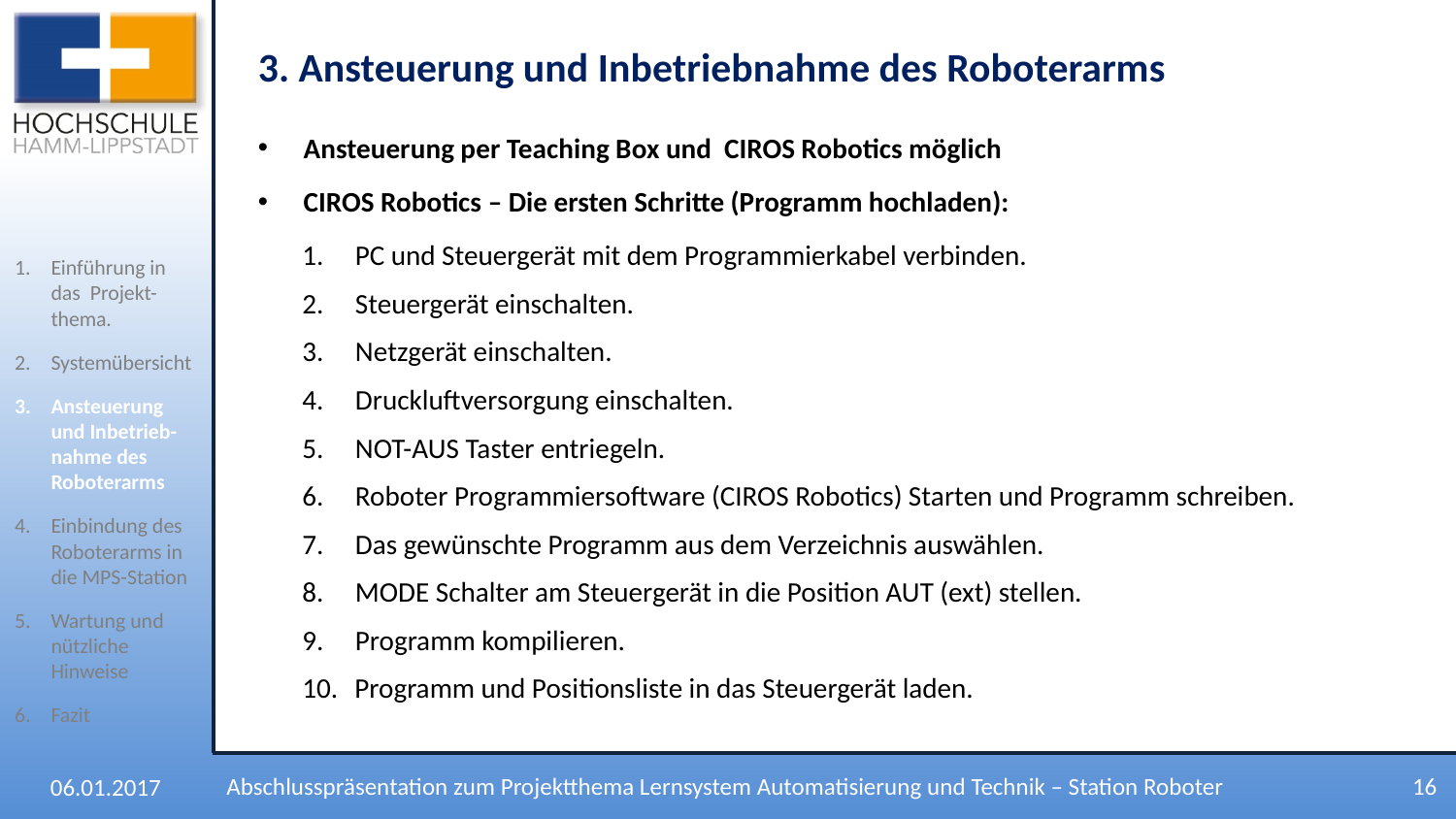

3. Ansteuerung und Inbetriebnahme des Roboterarms
Ansteuerung per Teaching Box und  CIROS Robotics möglich

CIROS Robotics – Die ersten Schritte (Programm hochladen):

       1.     PC und Steuergerät mit dem Programmierkabel verbinden.

       2.     Steuergerät einschalten.

       3.     Netzgerät einschalten.

       4.     Druckluftversorgung einschalten.

       5.     NOT-AUS Taster entriegeln.

       6.     Roboter Programmiersoftware (CIROS Robotics) Starten und Programm schreiben.

       7.     Das gewünschte Programm aus dem Verzeichnis auswählen.

       8.     MODE Schalter am Steuergerät in die Position AUT (ext) stellen.

       9.     Programm kompilieren.

       10.  aProgramm und Positionsliste in das Steuergerät laden.

Einführung in das  Projekt-thema.

Systemübersicht

Ansteuerung und Inbetrieb-nahme des Roboterarms

Einbindung des Roboterarms in die MPS-Station

Wartung und nützliche Hinweise

Fazit

16
Abschlusspräsentation zum Projektthema Lernsystem Automatisierung und Technik – Station Roboter
06.01.2017